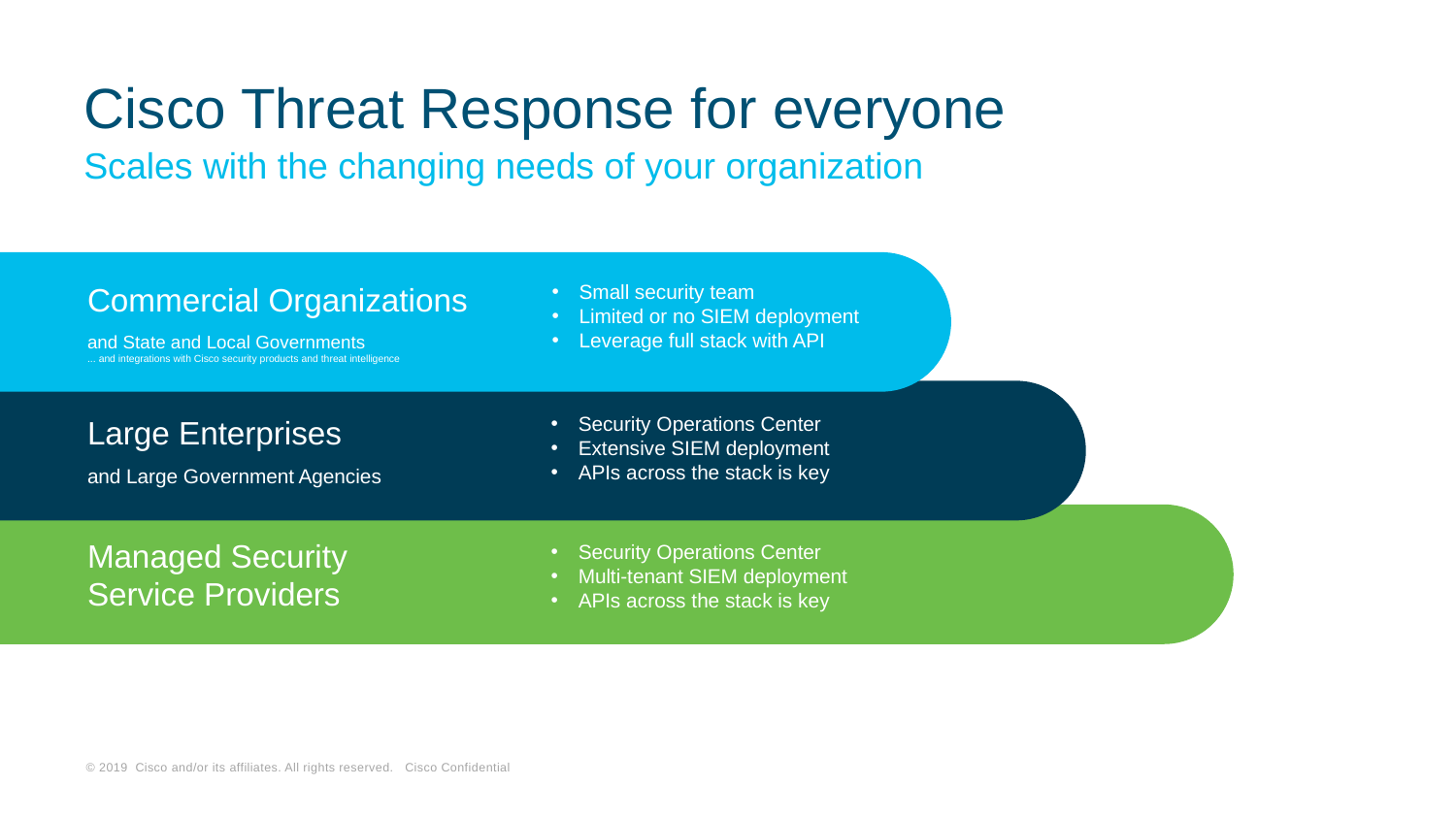

Commercial Organizations
and State and Local Governments
... and integrations with Cisco security products and threat intelligence
Large Enterprises
and Large Government Agencies
Managed Security
Service Providers
# Cisco Threat Response for everyone
Scales with the changing needs of your organization
Small security team
Limited or no SIEM deployment
Leverage full stack with API
Security Operations Center
Extensive SIEM deployment
APIs across the stack is key
Security Operations Center
Multi-tenant SIEM deployment
APIs across the stack is key